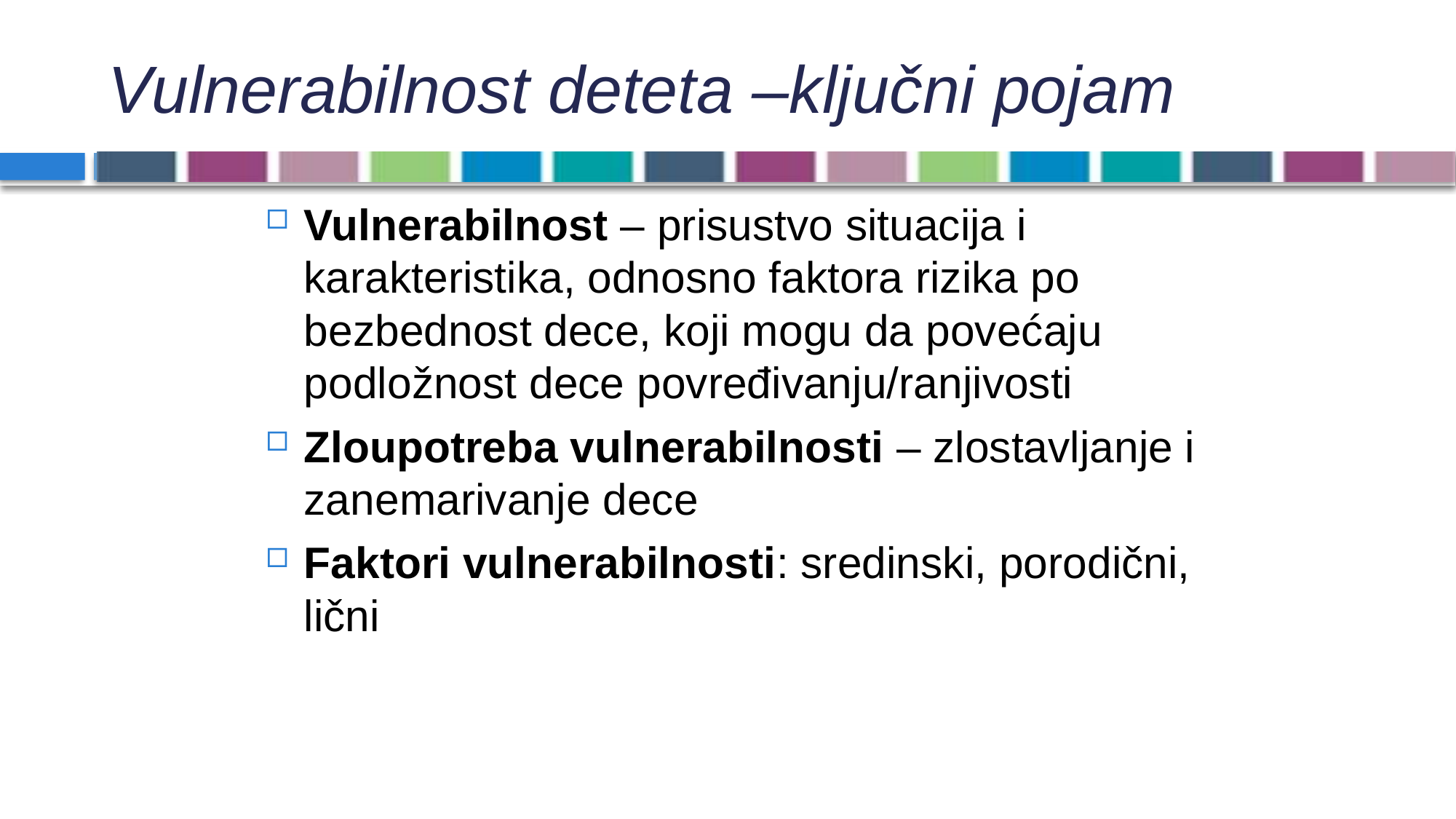

# Vulnerabilnost deteta –ključni pojam
Vulnerabilnost – prisustvo situacija i karakteristika, odnosno faktora rizika po bezbednost dece, koji mogu da povećaju podložnost dece povređivanju/ranjivosti
Zloupotreba vulnerabilnosti – zlostavljanje i zanemarivanje dece
Faktori vulnerabilnosti: sredinski, porodični, lični